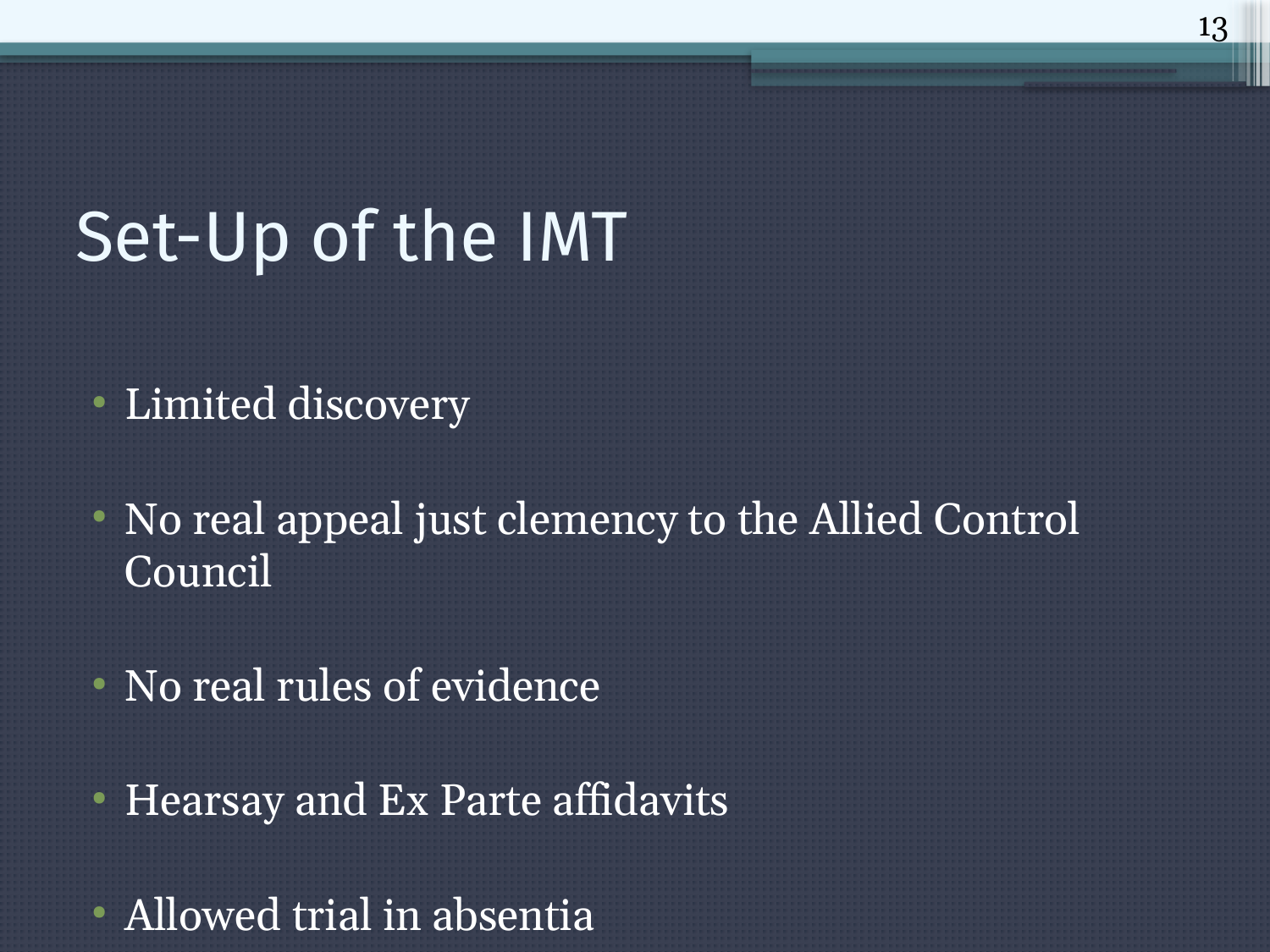

13
# Set-Up of the IMT

Limited discovery

No real appeal just clemency to the Allied Control Council

No real rules of evidence

Hearsay and Ex Parte affidavits

Allowed trial in absentia